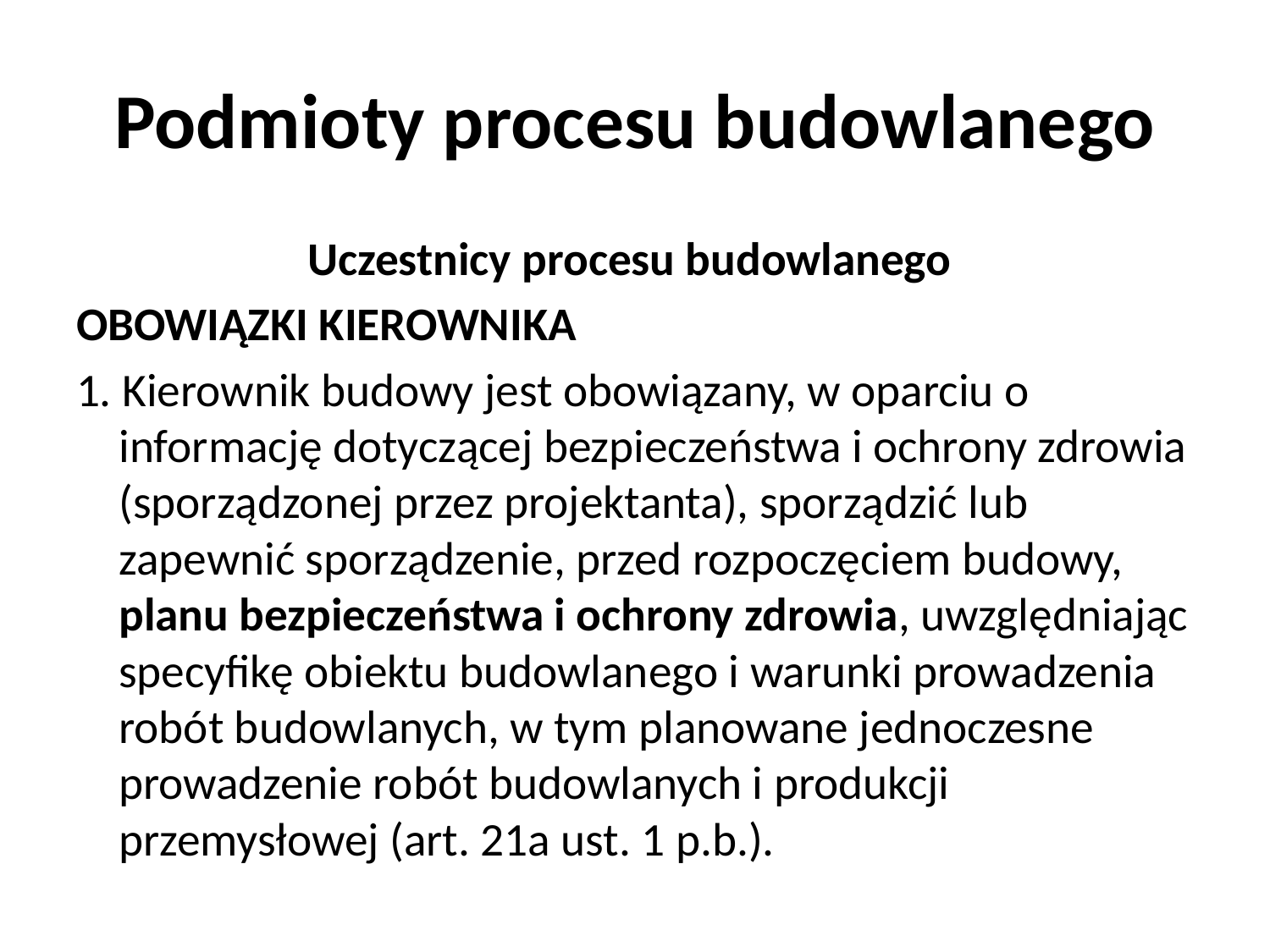

# Podmioty procesu budowlanego
Uczestnicy procesu budowlanego
OBOWIĄZKI KIEROWNIKA
1. Kierownik budowy jest obowiązany, w oparciu o informację dotyczącej bezpieczeństwa i ochrony zdrowia (sporządzonej przez projektanta), sporządzić lub zapewnić sporządzenie, przed rozpoczęciem budowy, planu bezpieczeństwa i ochrony zdrowia, uwzględniając specyfikę obiektu budowlanego i warunki prowadzenia robót budowlanych, w tym planowane jednoczesne prowadzenie robót budowlanych i produkcji przemysłowej (art. 21a ust. 1 p.b.).